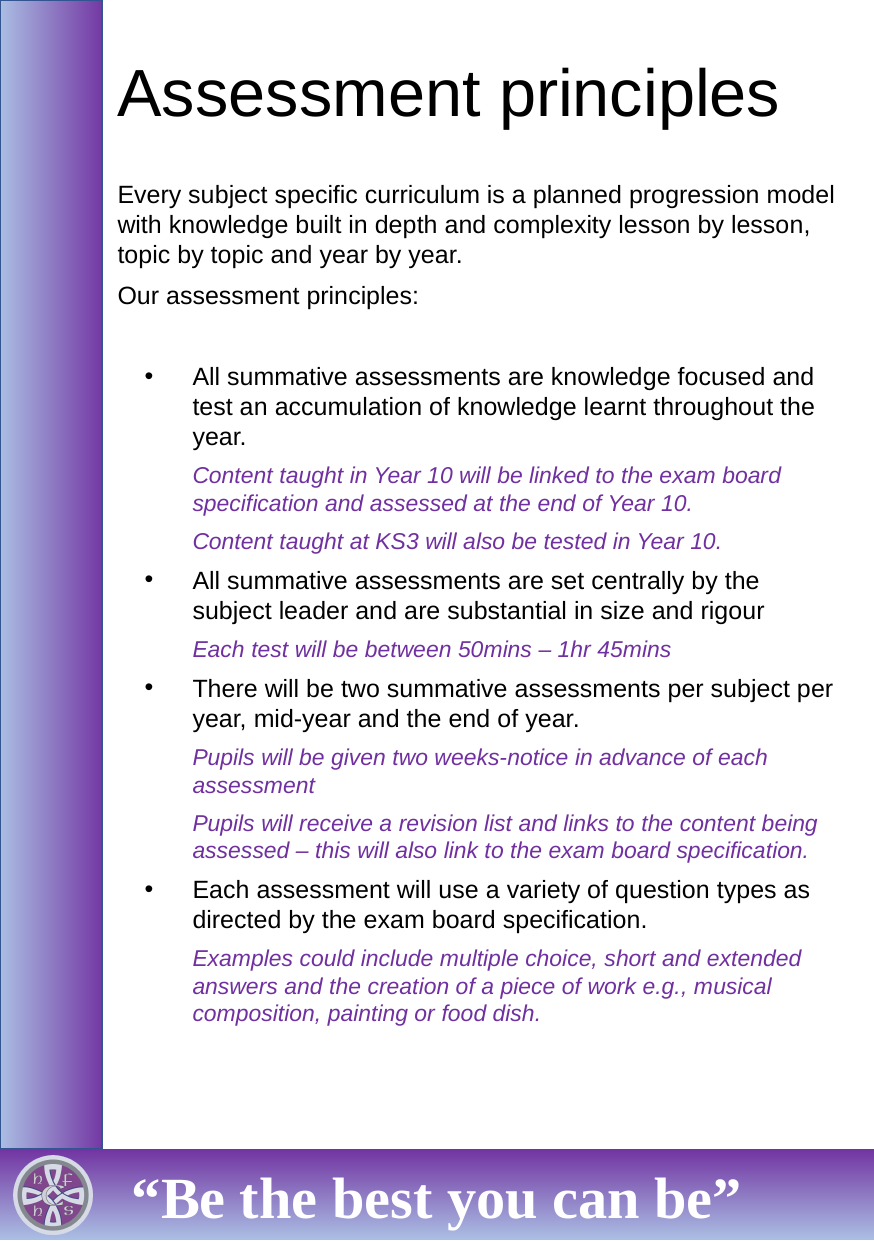

# Assessment principles
Every subject specific curriculum is a planned progression model with knowledge built in depth and complexity lesson by lesson, topic by topic and year by year.
Our assessment principles:

All summative assessments are knowledge focused and test an accumulation of knowledge learnt throughout the year.
Content taught in Year 10 will be linked to the exam board specification and assessed at the end of Year 10.
Content taught at KS3 will also be tested in Year 10.
All summative assessments are set centrally by the subject leader and are substantial in size and rigour
Each test will be between 50mins – 1hr 45mins
There will be two summative assessments per subject per year, mid-year and the end of year.
Pupils will be given two weeks-notice in advance of each assessment
Pupils will receive a revision list and links to the content being assessed – this will also link to the exam board specification.
Each assessment will use a variety of question types as directed by the exam board specification.
Examples could include multiple choice, short and extended answers and the creation of a piece of work e.g., musical composition, painting or food dish.